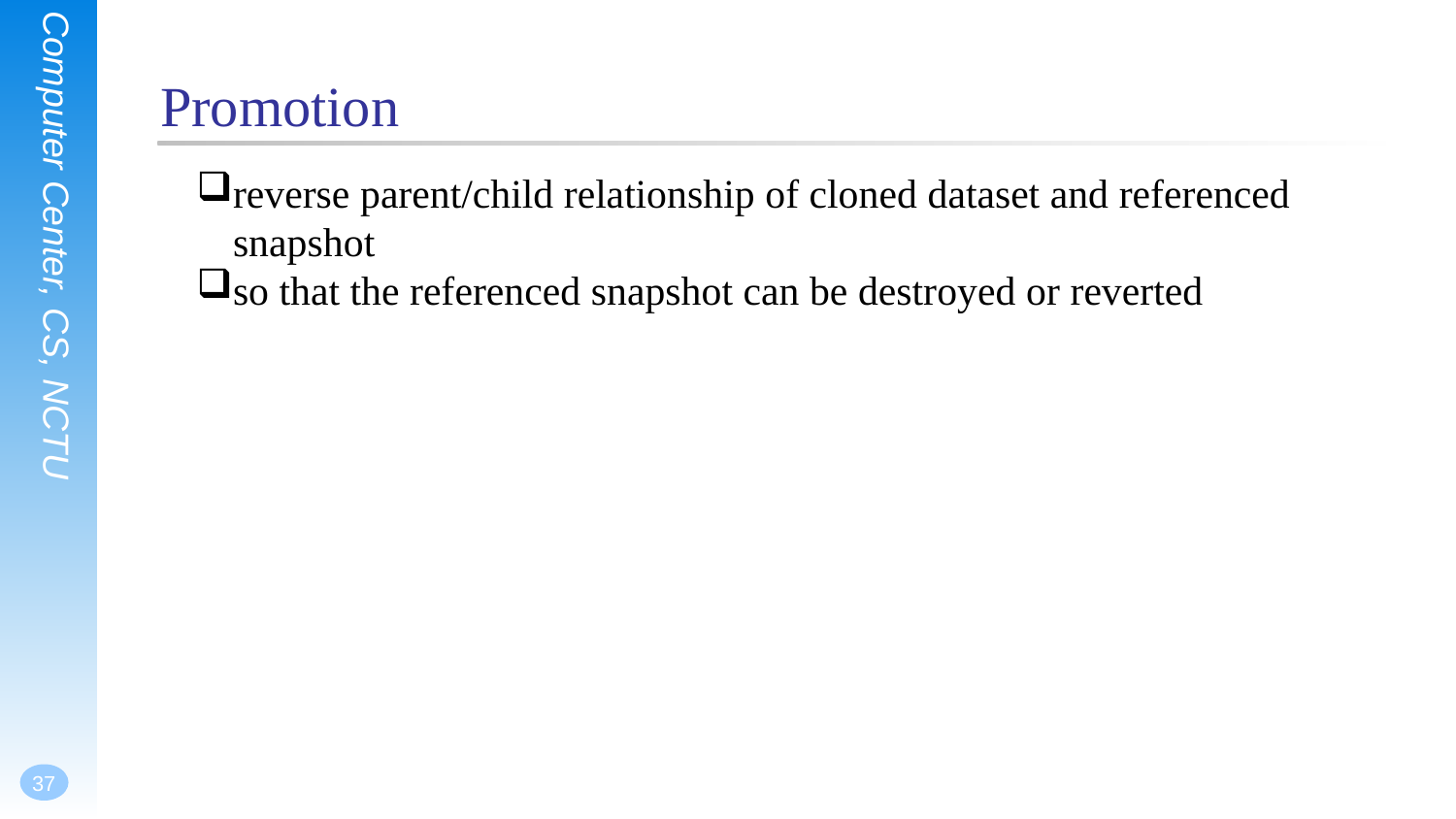

# Promotion
reverse parent/child relationship of cloned dataset and referenced snapshot
so that the referenced snapshot can be destroyed or reverted